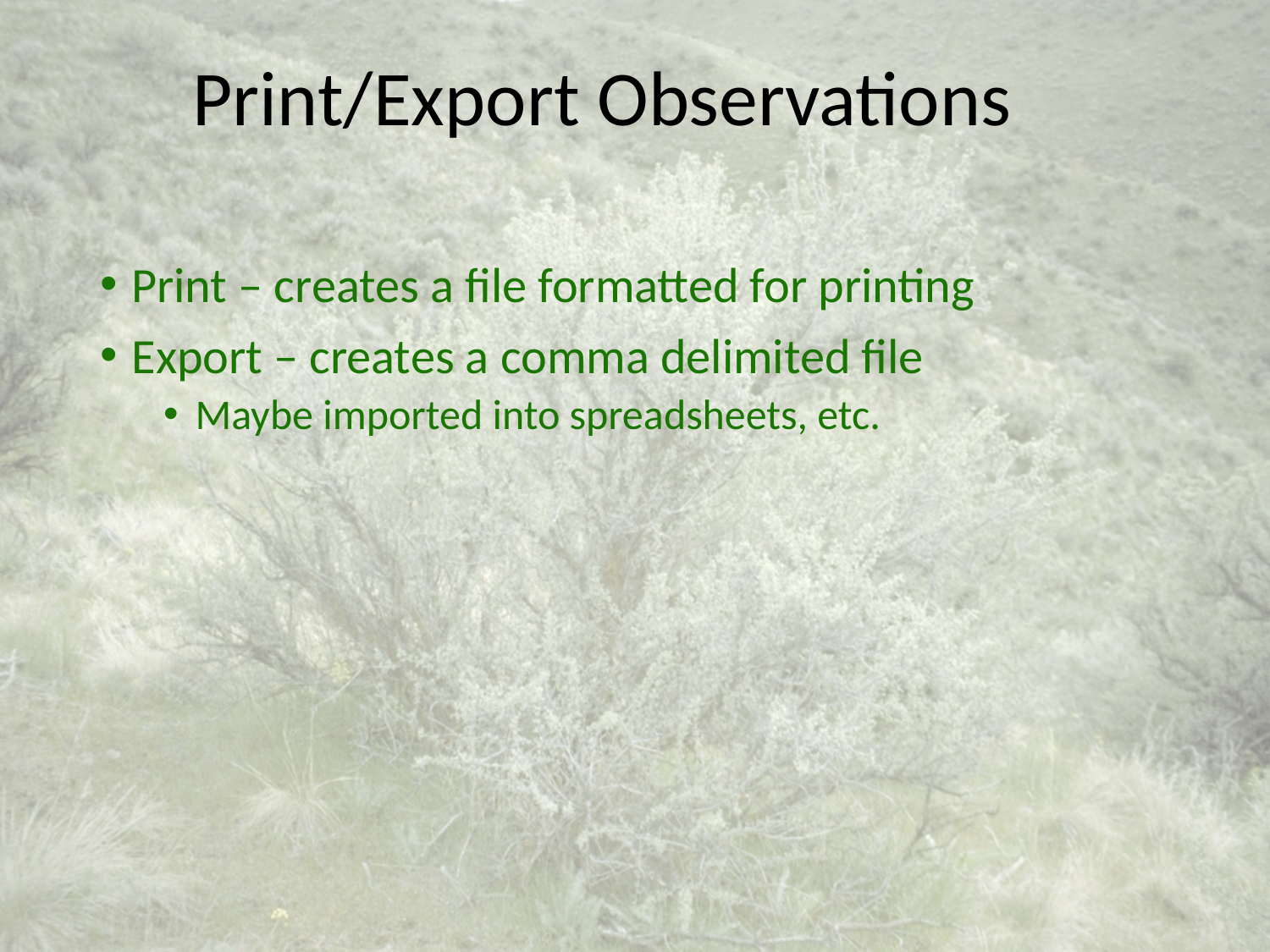

# Print/Export Observations
Print – creates a file formatted for printing
Export – creates a comma delimited file
Maybe imported into spreadsheets, etc.